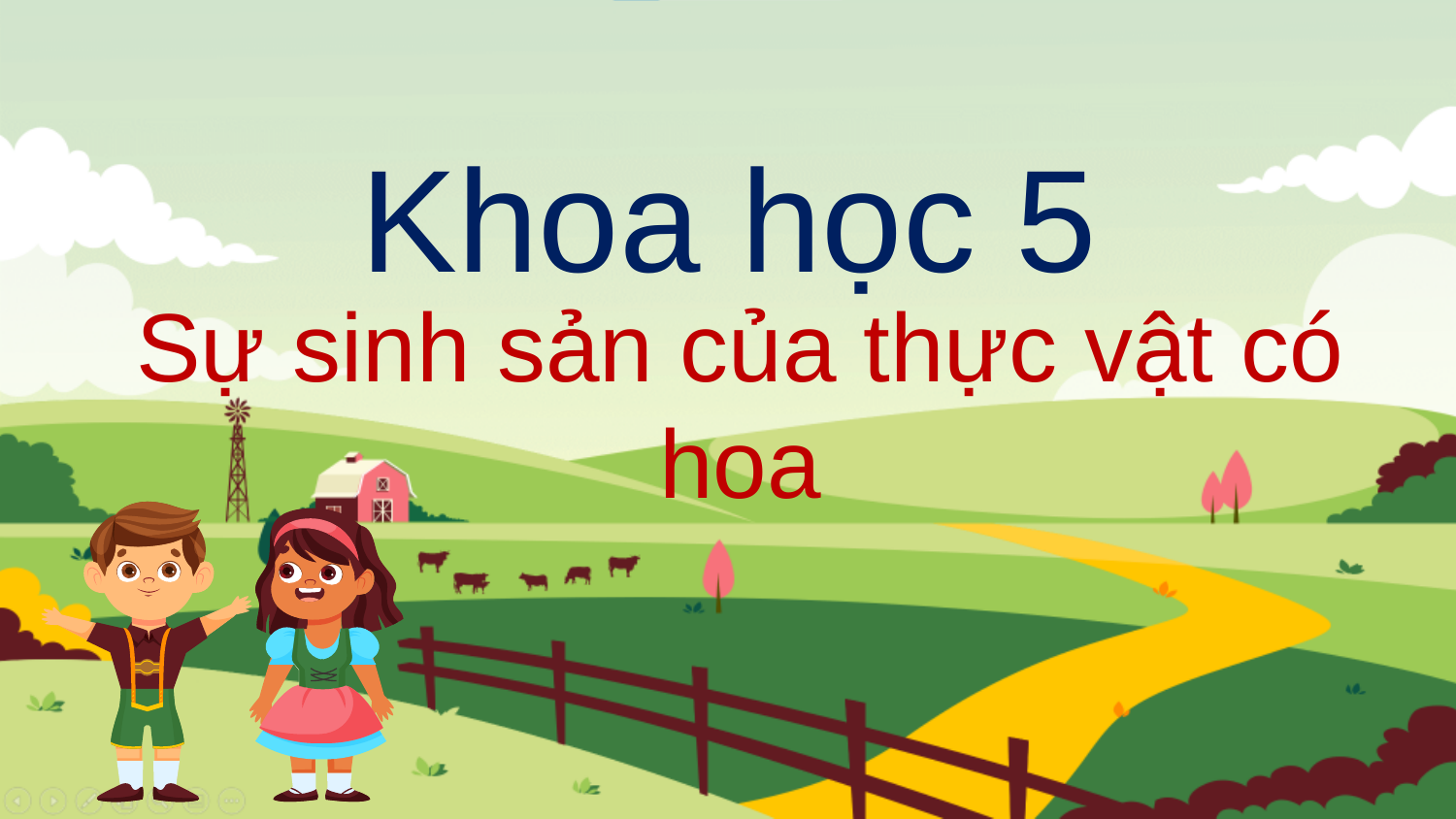

# Khoa học 5
Sự sinh sản của thực vật có hoa